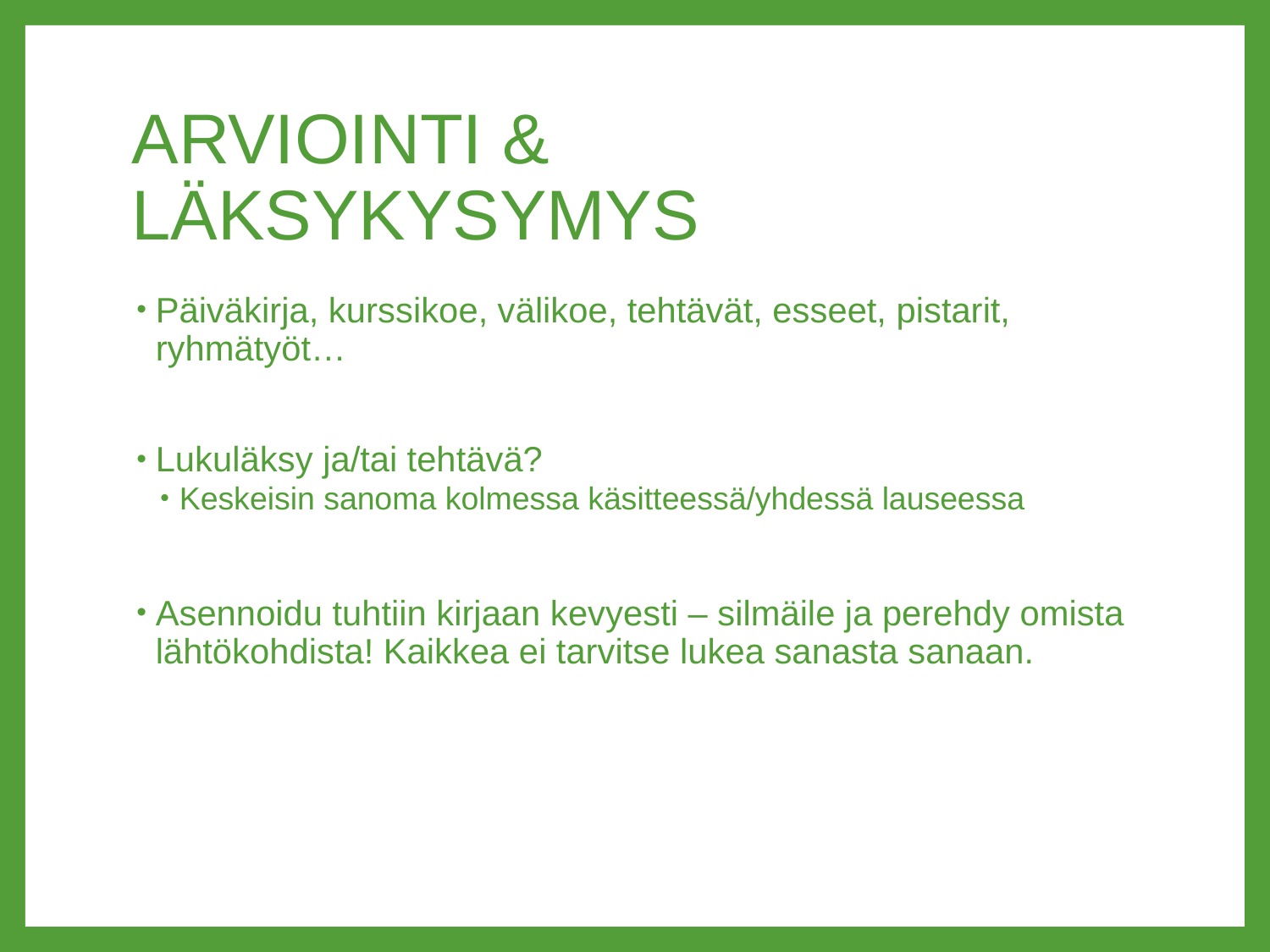

# ARVIOINTI & LÄKSYKYSYMYS
Päiväkirja, kurssikoe, välikoe, tehtävät, esseet, pistarit, ryhmätyöt…

Lukuläksy ja/tai tehtävä?
Keskeisin sanoma kolmessa käsitteessä/yhdessä lauseessa

Asennoidu tuhtiin kirjaan kevyesti – silmäile ja perehdy omista lähtökohdista! Kaikkea ei tarvitse lukea sanasta sanaan.